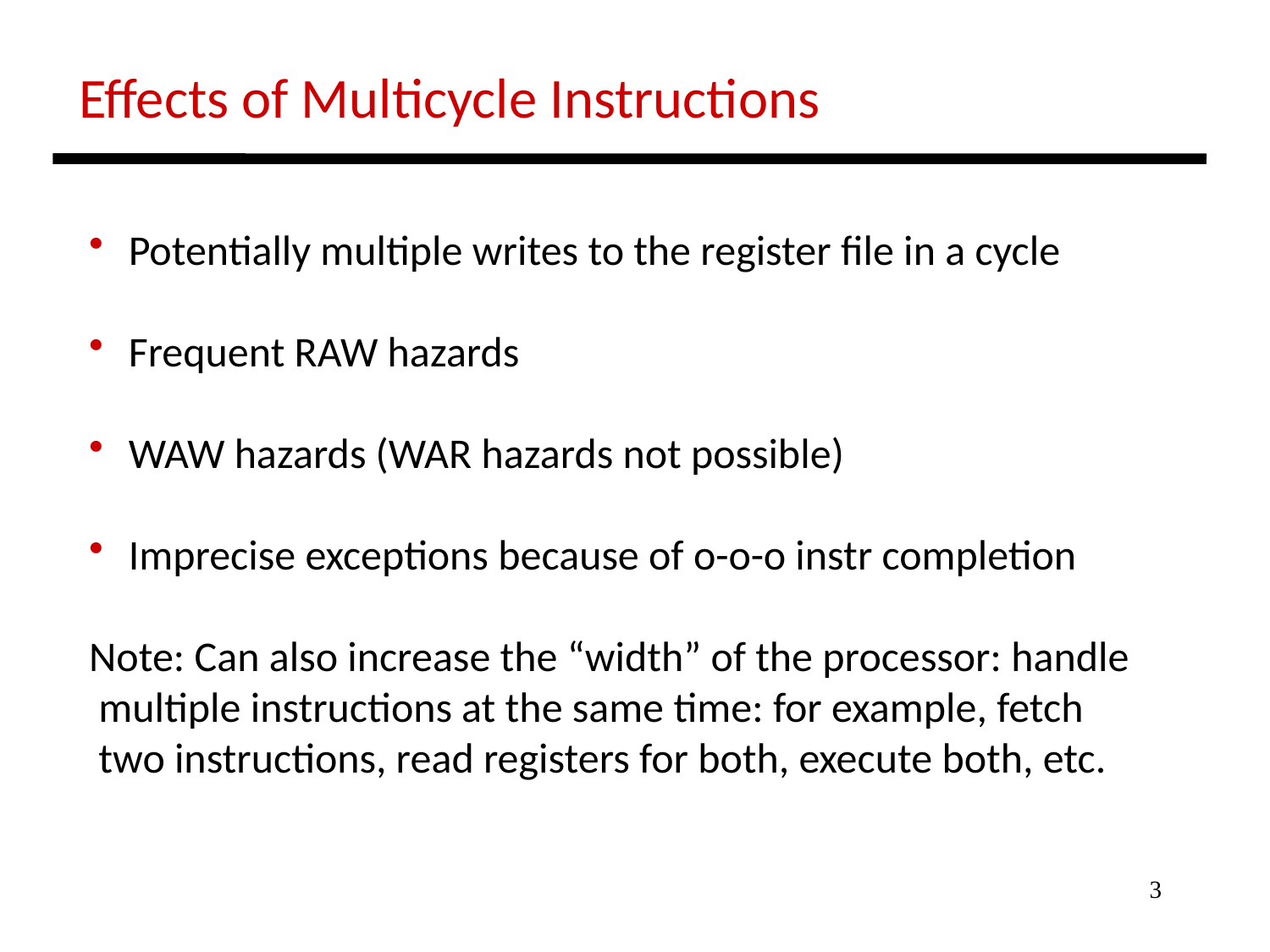

Effects of Multicycle Instructions

 Potentially multiple writes to the register file in a cycle

 Frequent RAW hazards

 WAW hazards (WAR hazards not possible)

 Imprecise exceptions because of o-o-o instr completion

Note: Can also increase the “width” of the processor: handle
 multiple instructions at the same time: for example, fetch
 two instructions, read registers for both, execute both, etc.
3